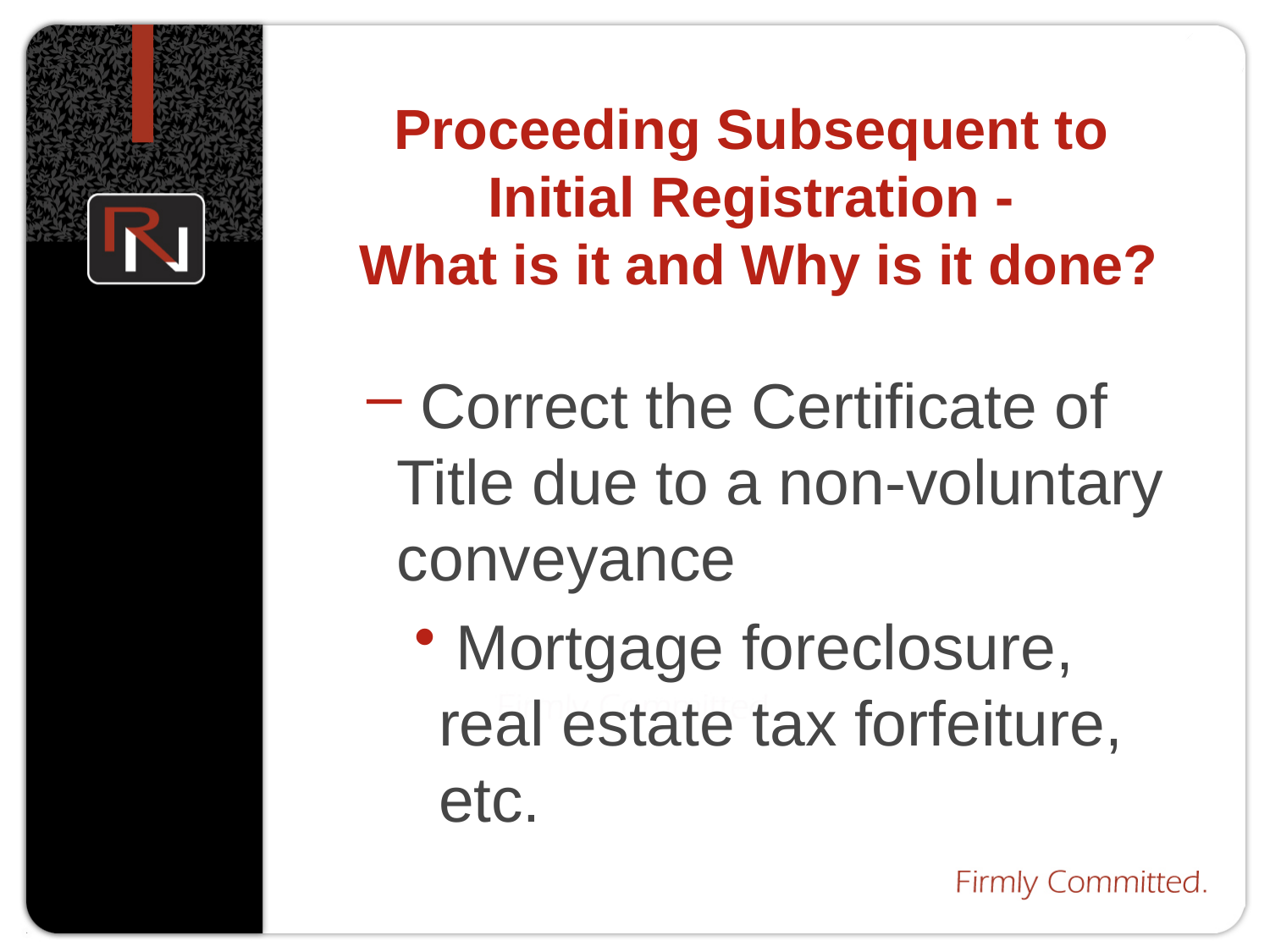

# Proceeding Subsequent to Initial Registration - What is it and Why is it done?
 Correct the Certificate of Title due to a non-voluntary conveyance
 Mortgage foreclosure, real estate tax forfeiture, etc.